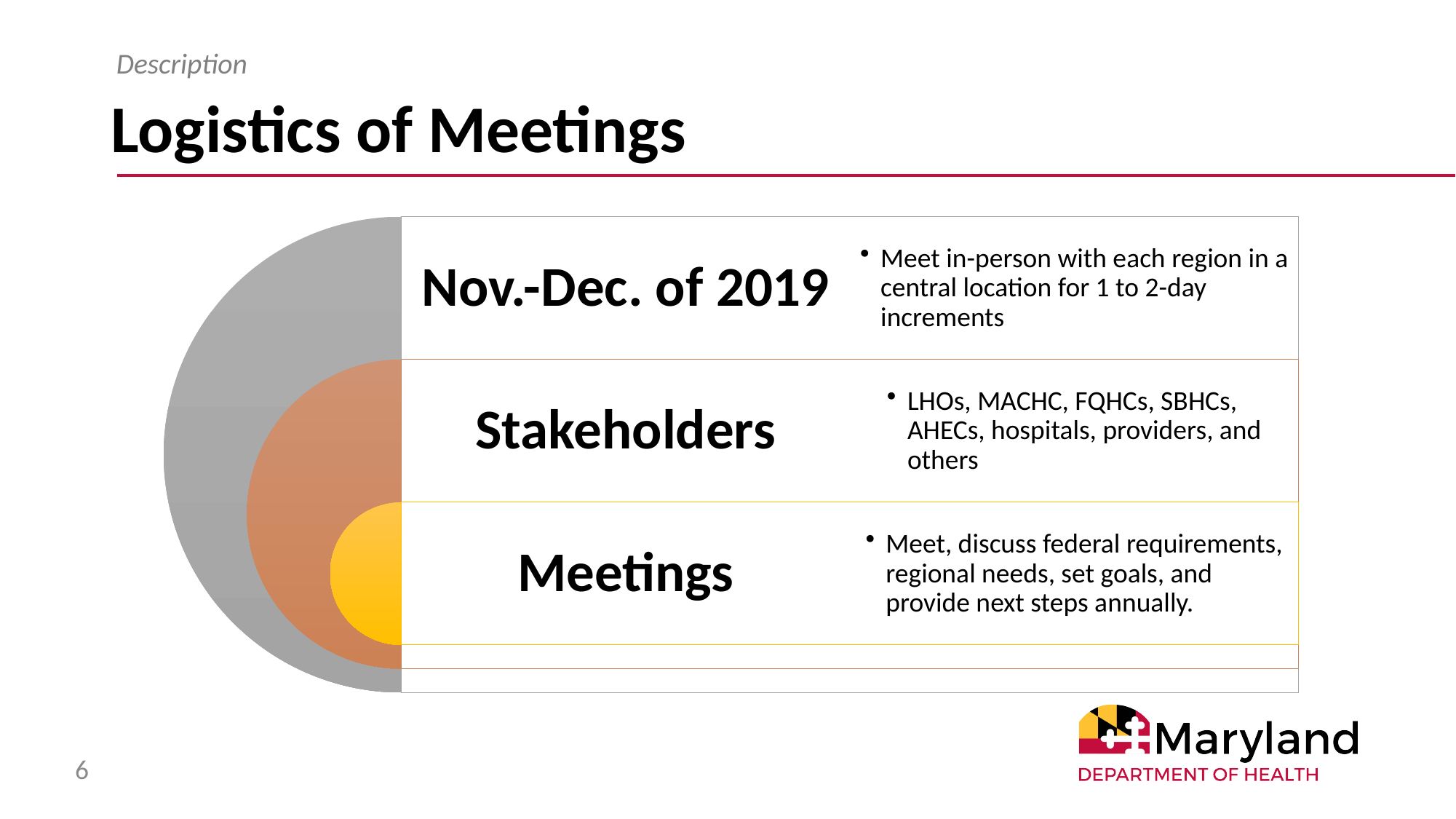

Description
# Logistics of Meetings
Nov.-Dec. of 2019
Stakeholders
Meetings
Meet in-person with each region in a central location for 1 to 2-day increments
LHOs, MACHC, FQHCs, SBHCs, AHECs, hospitals, providers, and others
Meet, discuss federal requirements, regional needs, set goals, and provide next steps annually.
6